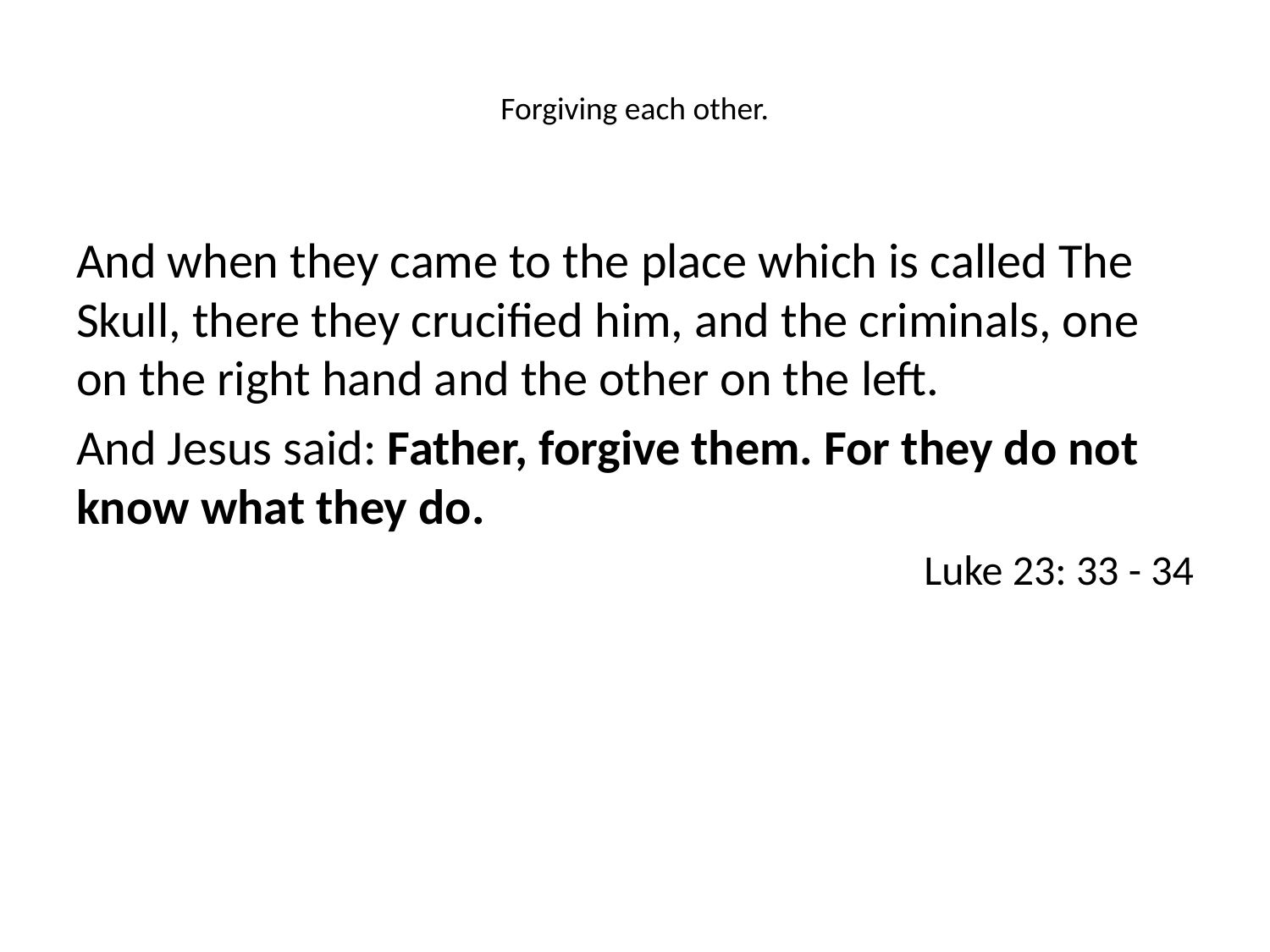

# Forgiving each other.
And when they came to the place which is called The Skull, there they crucified him, and the criminals, one on the right hand and the other on the left.
And Jesus said: Father, forgive them. For they do not know what they do.
Luke 23: 33 - 34